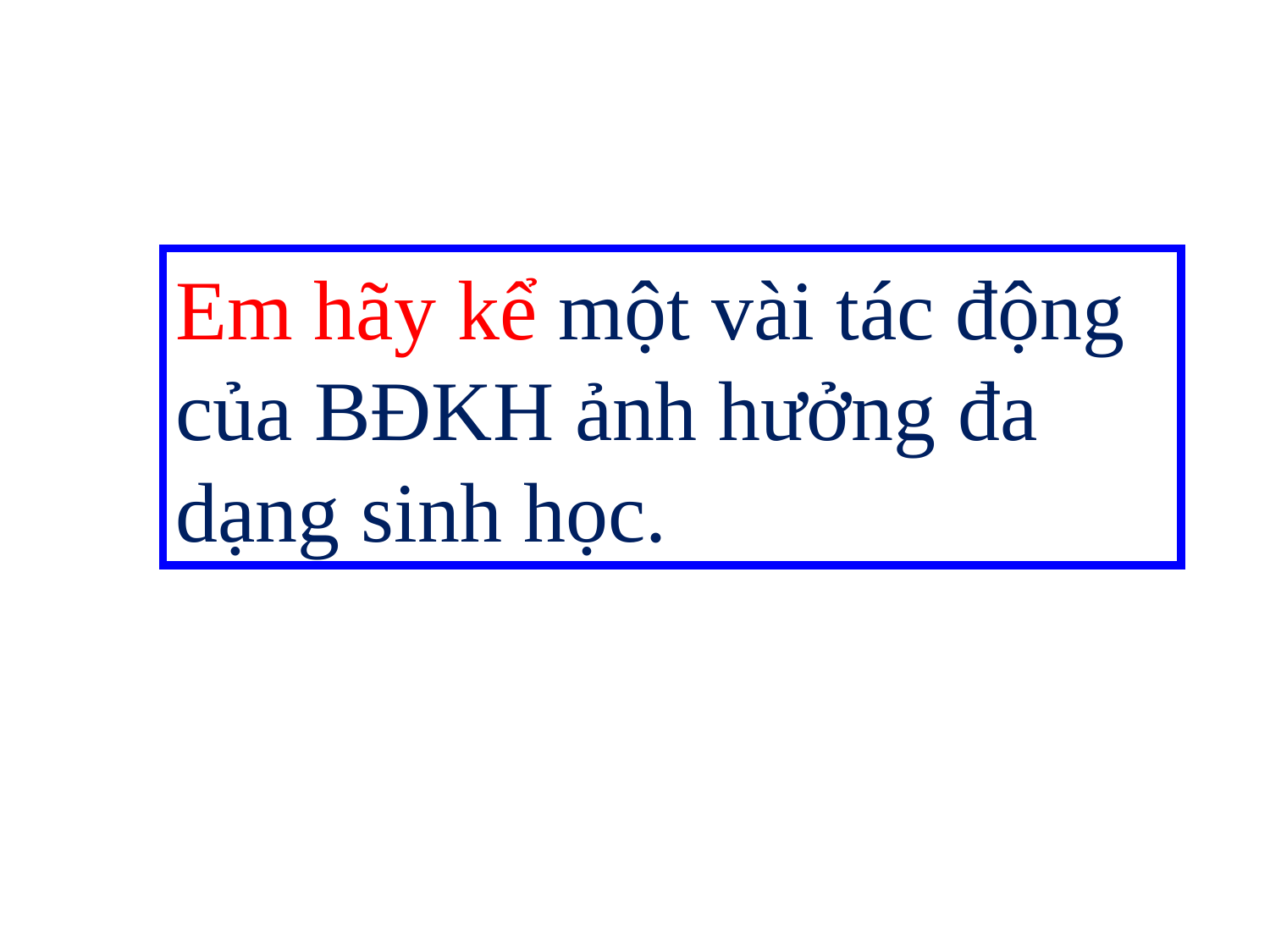

Em hãy kể một vài tác động của BĐKH ảnh hưởng đa dạng sinh học.